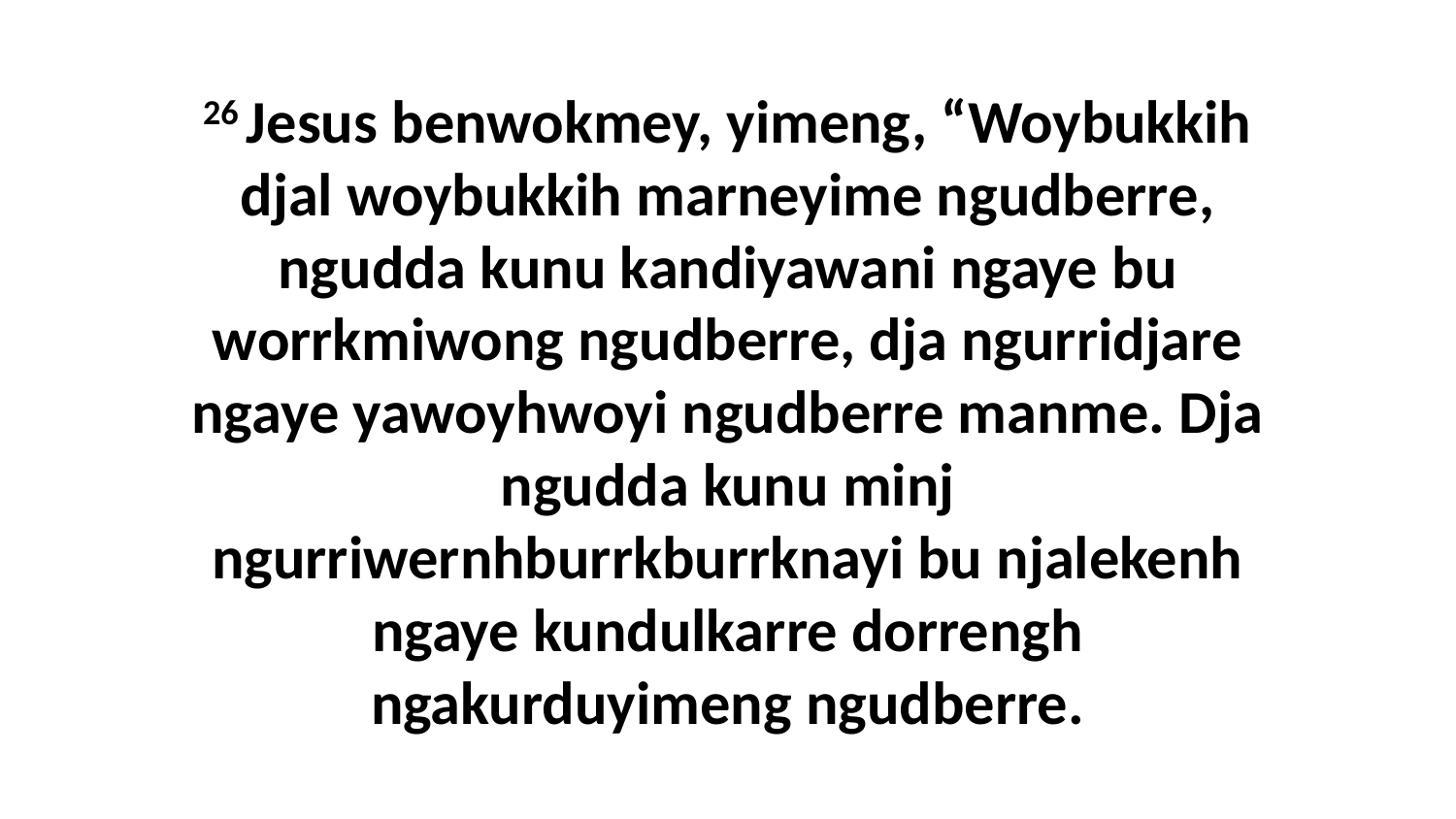

26 Jesus benwokmey, yimeng, “Woybukkih djal woybukkih marneyime ngudberre, ngudda kunu kandiyawani ngaye bu worrkmiwong ngudberre, dja ngurridjare ngaye yawoyhwoyi ngudberre manme. Dja ngudda kunu minj ngurriwernhburrkburrknayi bu njalekenh ngaye kundulkarre dorrengh ngakurduyimeng ngudberre.